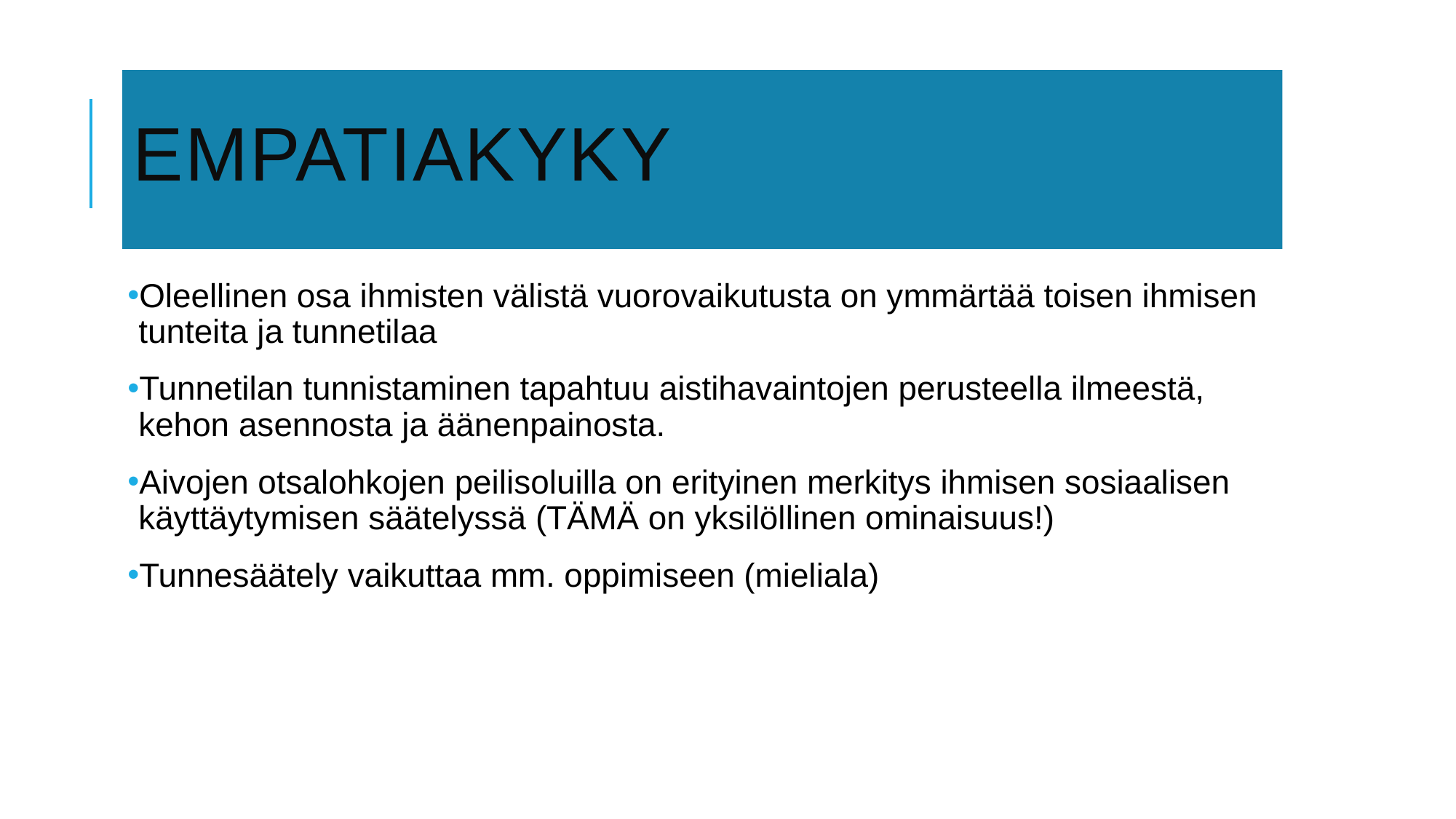

# Empatiakyky
Oleellinen osa ihmisten välistä vuorovaikutusta on ymmärtää toisen ihmisen tunteita ja tunnetilaa
Tunnetilan tunnistaminen tapahtuu aistihavaintojen perusteella ilmeestä, kehon asennosta ja äänenpainosta.
Aivojen otsalohkojen peilisoluilla on erityinen merkitys ihmisen sosiaalisen käyttäytymisen säätelyssä (TÄMÄ on yksilöllinen ominaisuus!)
Tunnesäätely vaikuttaa mm. oppimiseen (mieliala)